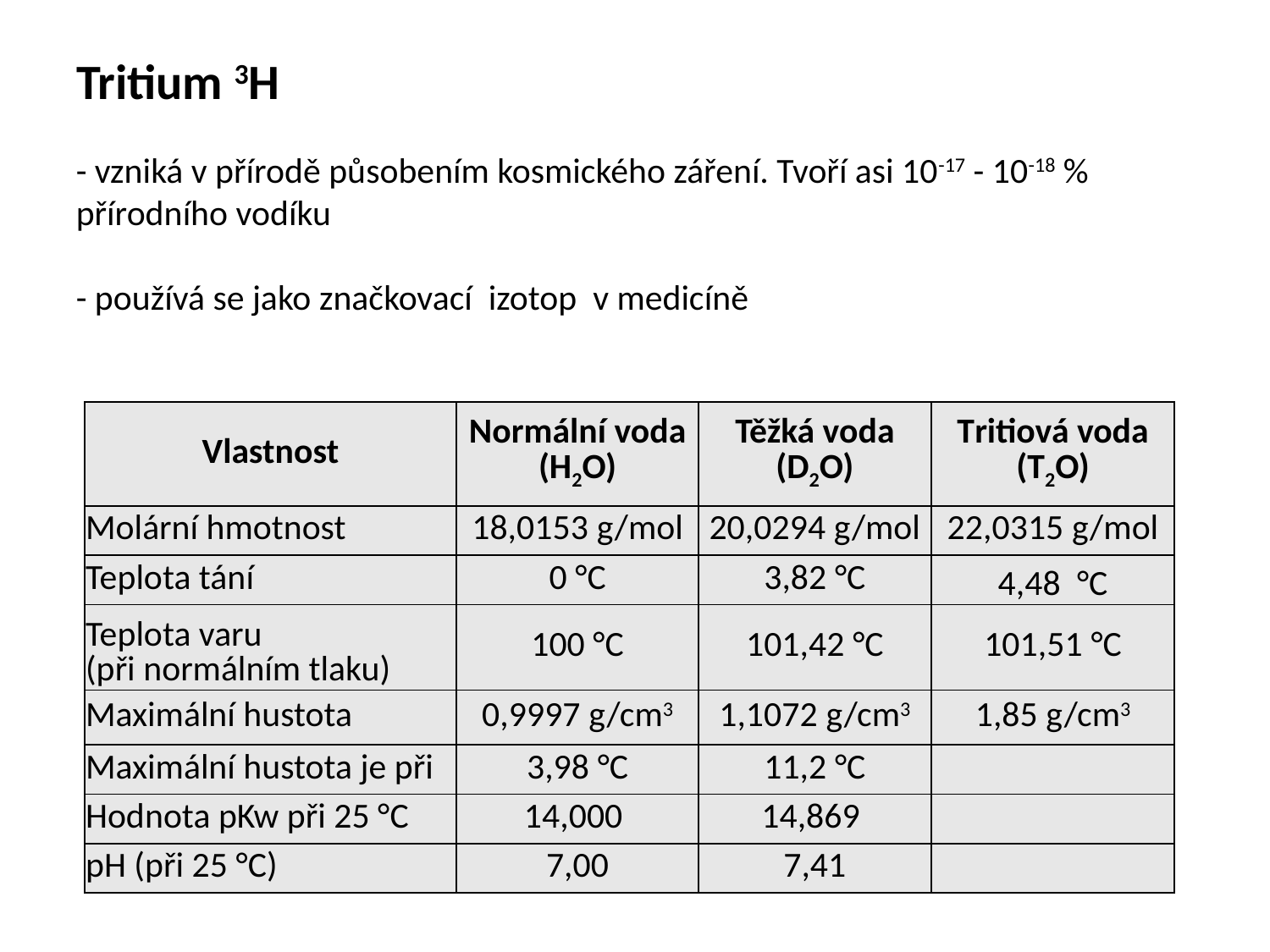

# Tritium 3H
- vzniká v přírodě působením kosmického záření. Tvoří asi 10-17 - 10-18 % přírodního vodíku

- používá se jako značkovací  izotop  v medicíně
| Vlastnost | Normální voda (H2O) | Těžká voda (D2O) | Tritiová voda (T2O) |
| --- | --- | --- | --- |
| Molární hmotnost | 18,0153 g/mol | 20,0294 g/mol | 22,0315 g/mol |
| Teplota tání | 0 °C | 3,82 °C | 4,48  °C |
| Teplota varu (při normálním tlaku) | 100 °C | 101,42 °C | 101,51 °C |
| Maximální hustota | 0,9997 g/cm3 | 1,1072 g/cm3 | 1,85 g/cm3 |
| Maximální hustota je při | 3,98 °C | 11,2 °C |  |
| Hodnota pKw při 25 °C | 14,000 | 14,869 |  |
| pH (při 25 °C) | 7,00 | 7,41 |  |